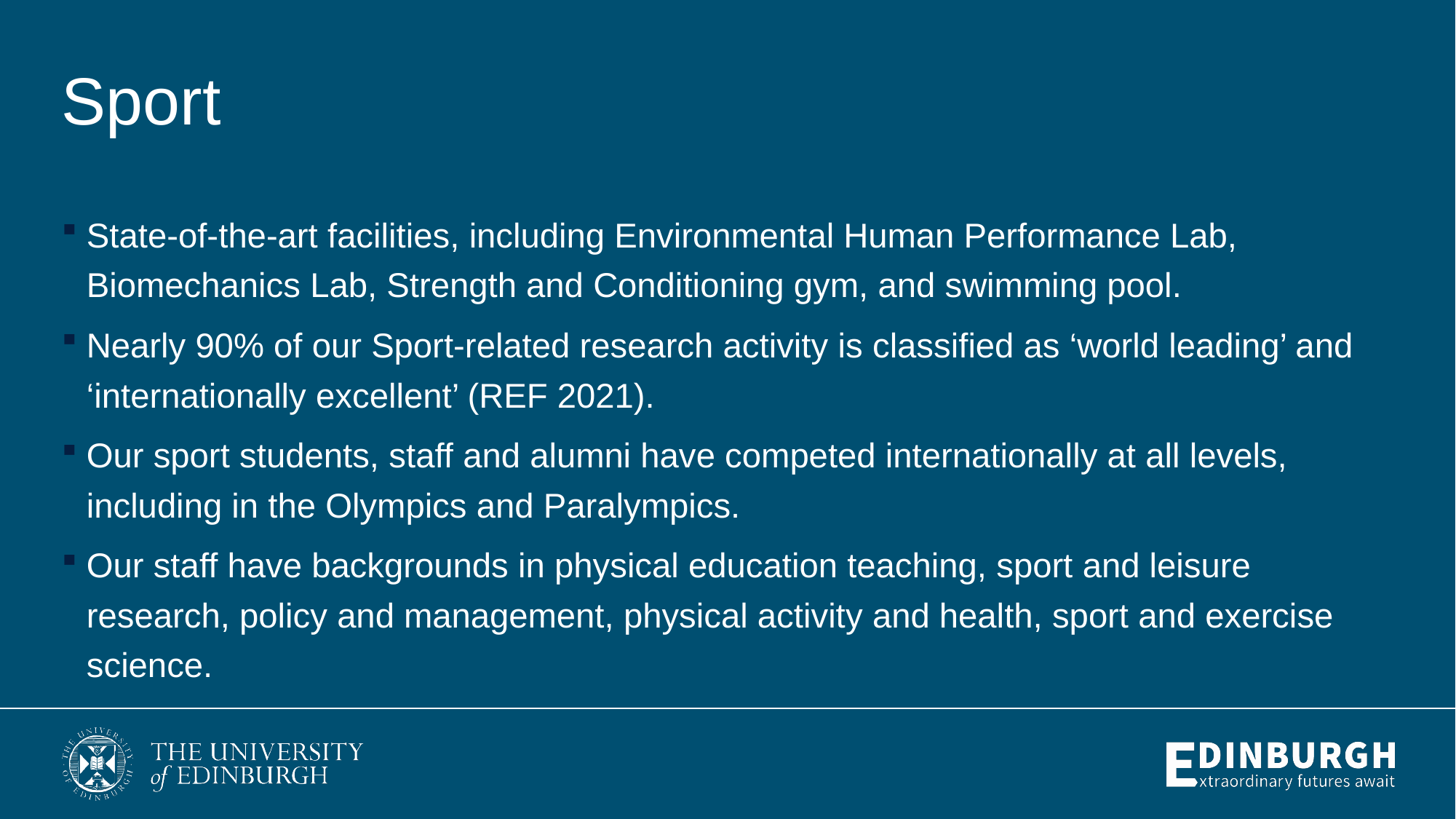

# Sport

State-of-the-art facilities, including Environmental Human Performance Lab, Biomechanics Lab, Strength and Conditioning gym, and swimming pool.
Nearly 90% of our Sport-related research activity is classified as ‘world leading’ and ‘internationally excellent’ (REF 2021).
Our sport students, staff and alumni have competed internationally at all levels, including in the Olympics and Paralympics.
Our staff have backgrounds in physical education teaching, sport and leisure research, policy and management, physical activity and health, sport and exercise science.